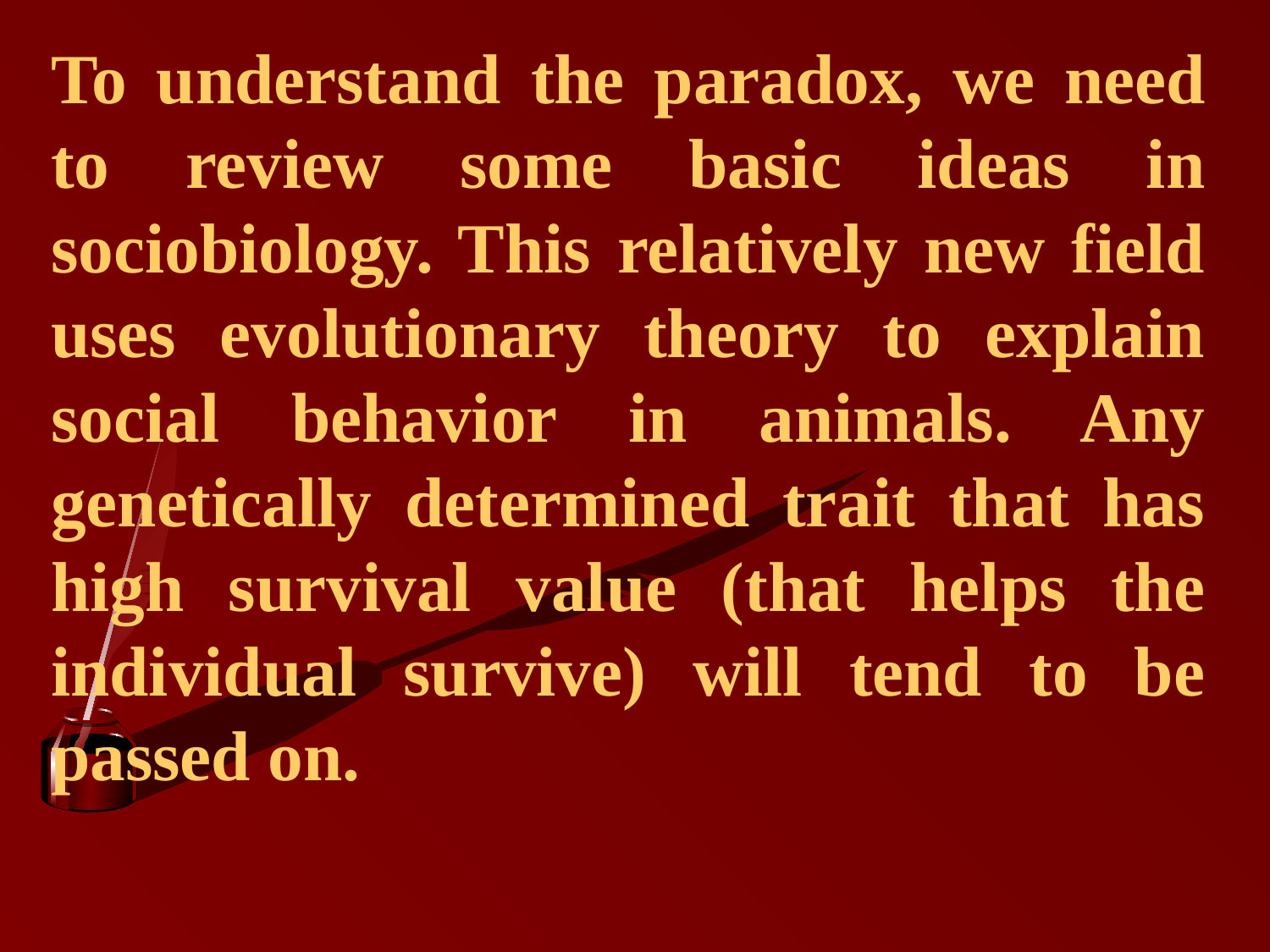

To understand the paradox, we need to review some basic ideas in sociobiology. This relatively new field uses evolutionary theory to explain social behavior in animals. Any genetically determined trait that has high survival value (that helps the individual survive) will tend to be passed on.